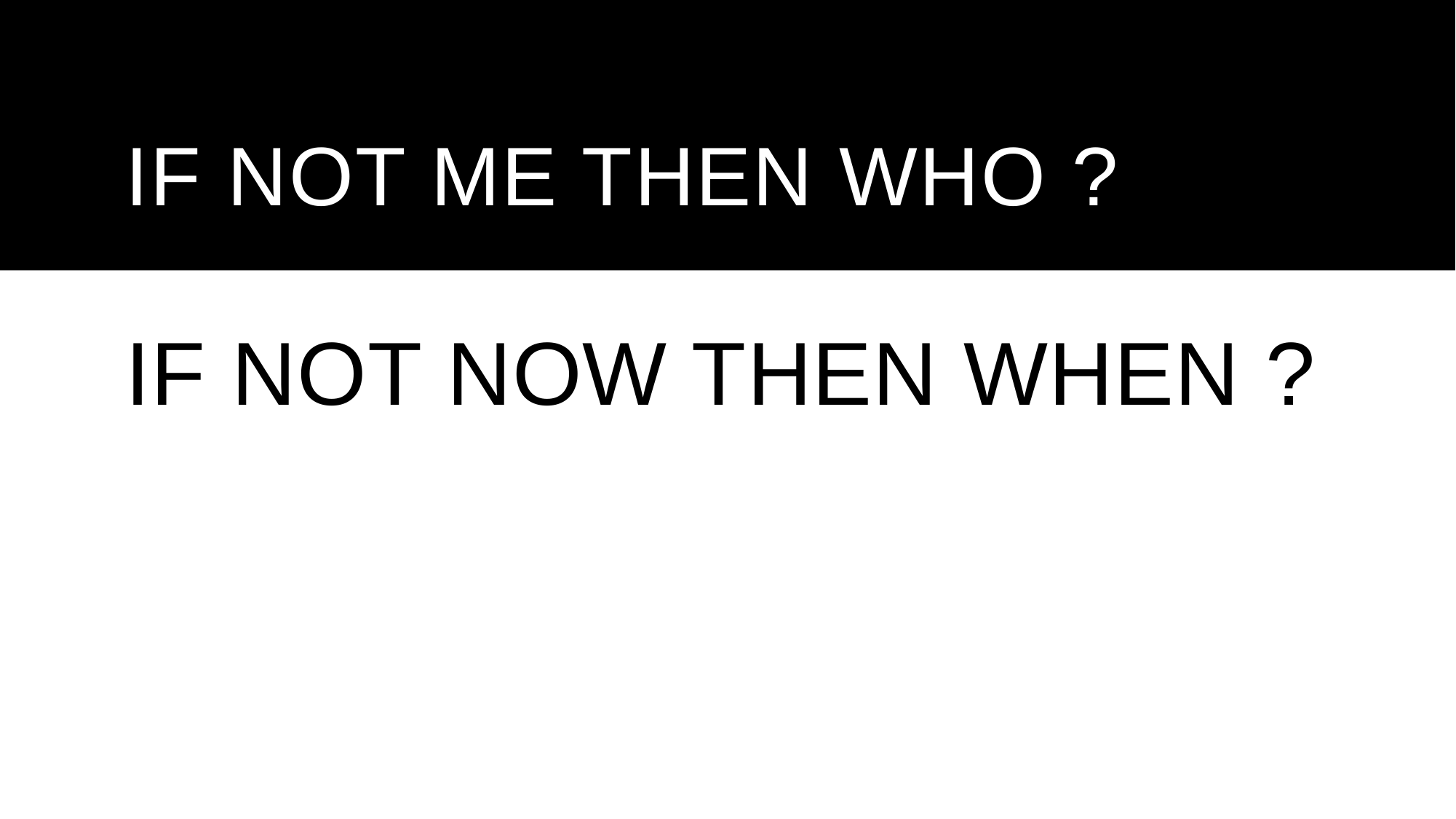

# IF NOT ME THEN WHO ?
IF NOT NOW THEN WHEN ?